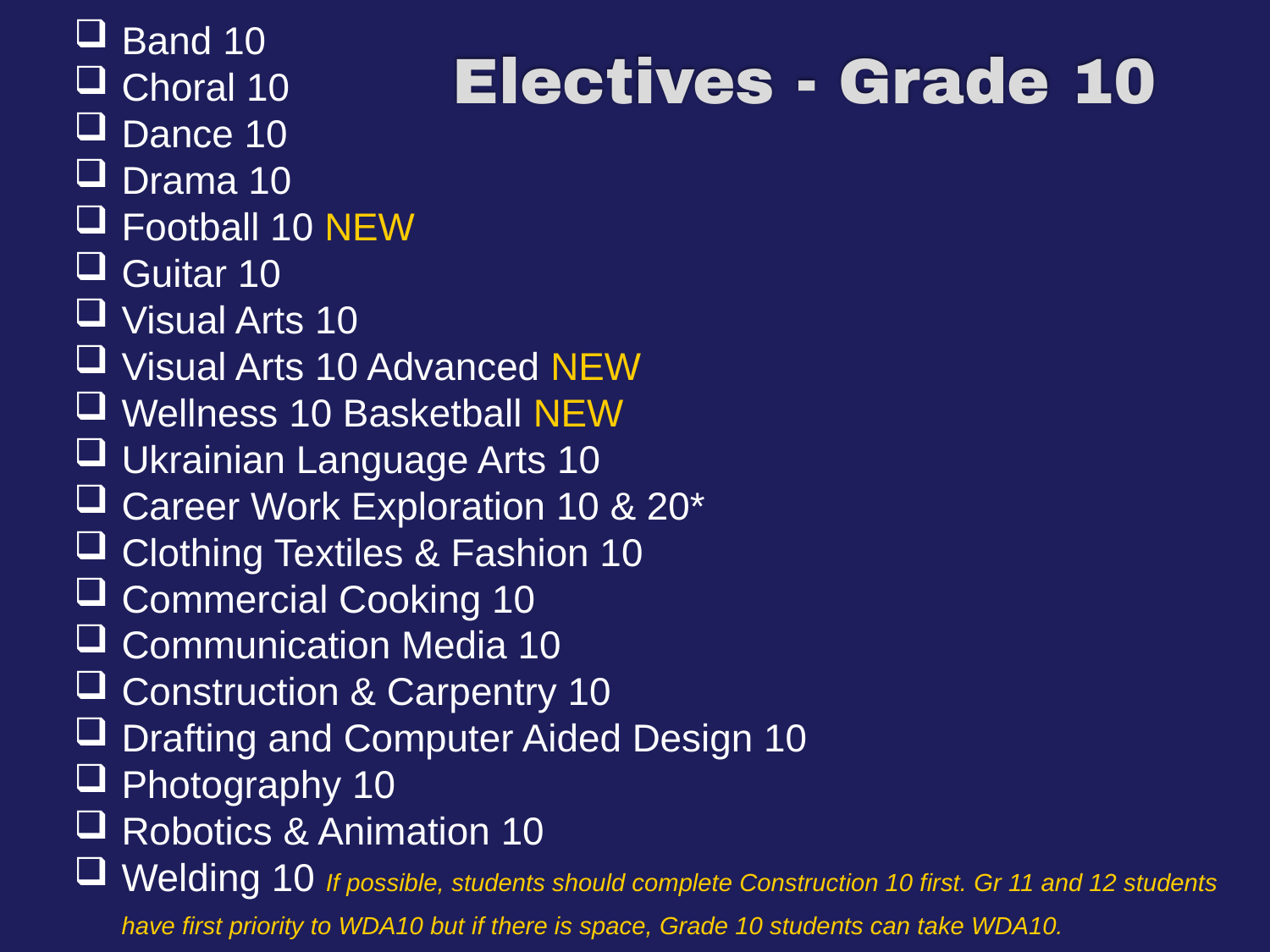

Band 10
Choral 10
Dance 10
Drama 10
Football 10 NEW
Guitar 10
Visual Arts 10
Visual Arts 10 Advanced NEW
Wellness 10 Basketball NEW
Ukrainian Language Arts 10
Career Work Exploration 10 & 20*
Clothing Textiles & Fashion 10
Commercial Cooking 10
Communication Media 10
Construction & Carpentry 10
Drafting and Computer Aided Design 10
Photography 10
Robotics & Animation 10
Welding 10 If possible, students should complete Construction 10 first. Gr 11 and 12 students have first priority to WDA10 but if there is space, Grade 10 students can take WDA10.

# Electives - Grade 10